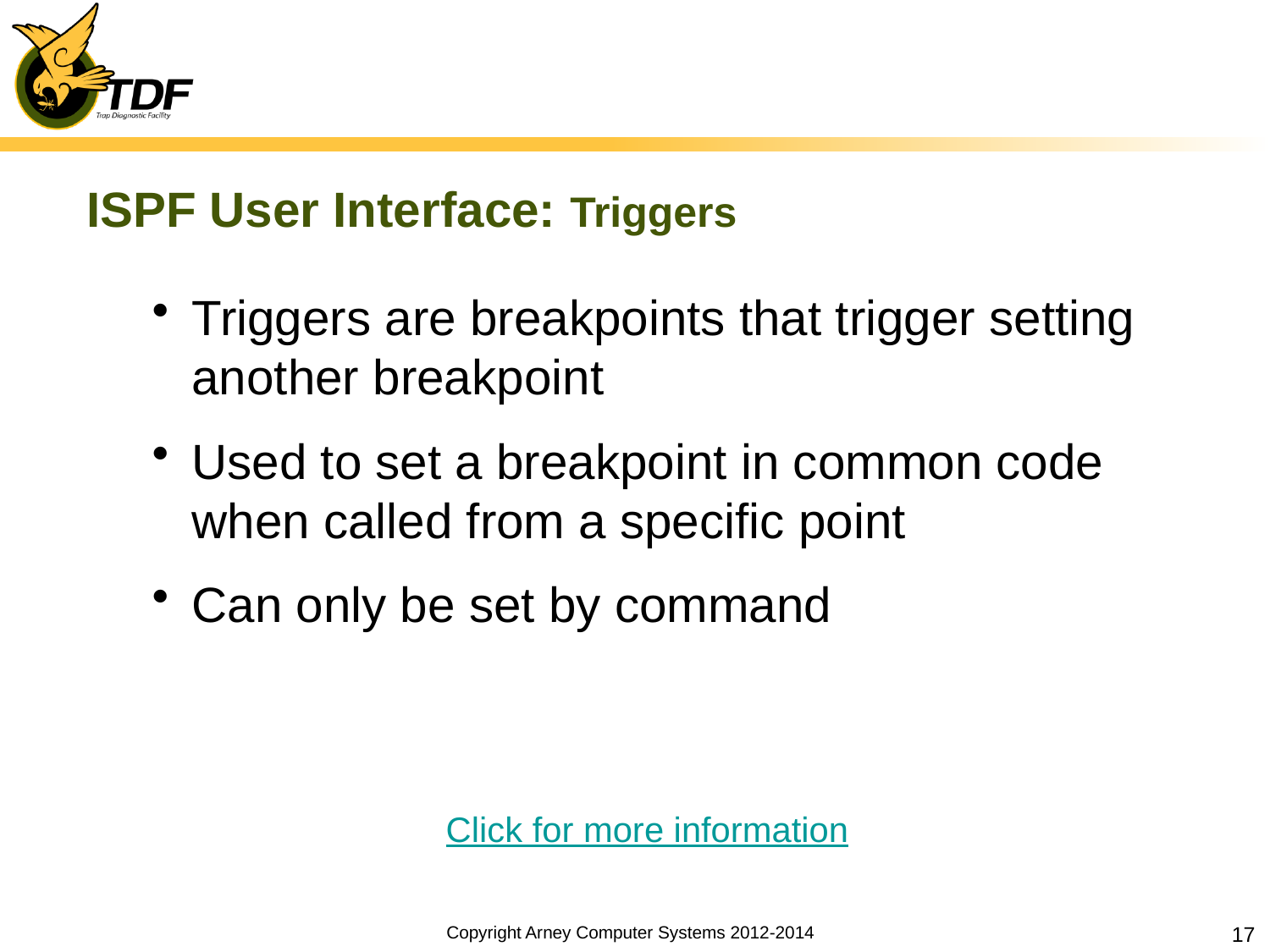

# ISPF User Interface: Triggers
Triggers are breakpoints that trigger setting another breakpoint
Used to set a breakpoint in common code when called from a specific point
Can only be set by command

Click for more information

Copyright Arney Computer Systems 2012-2014
17